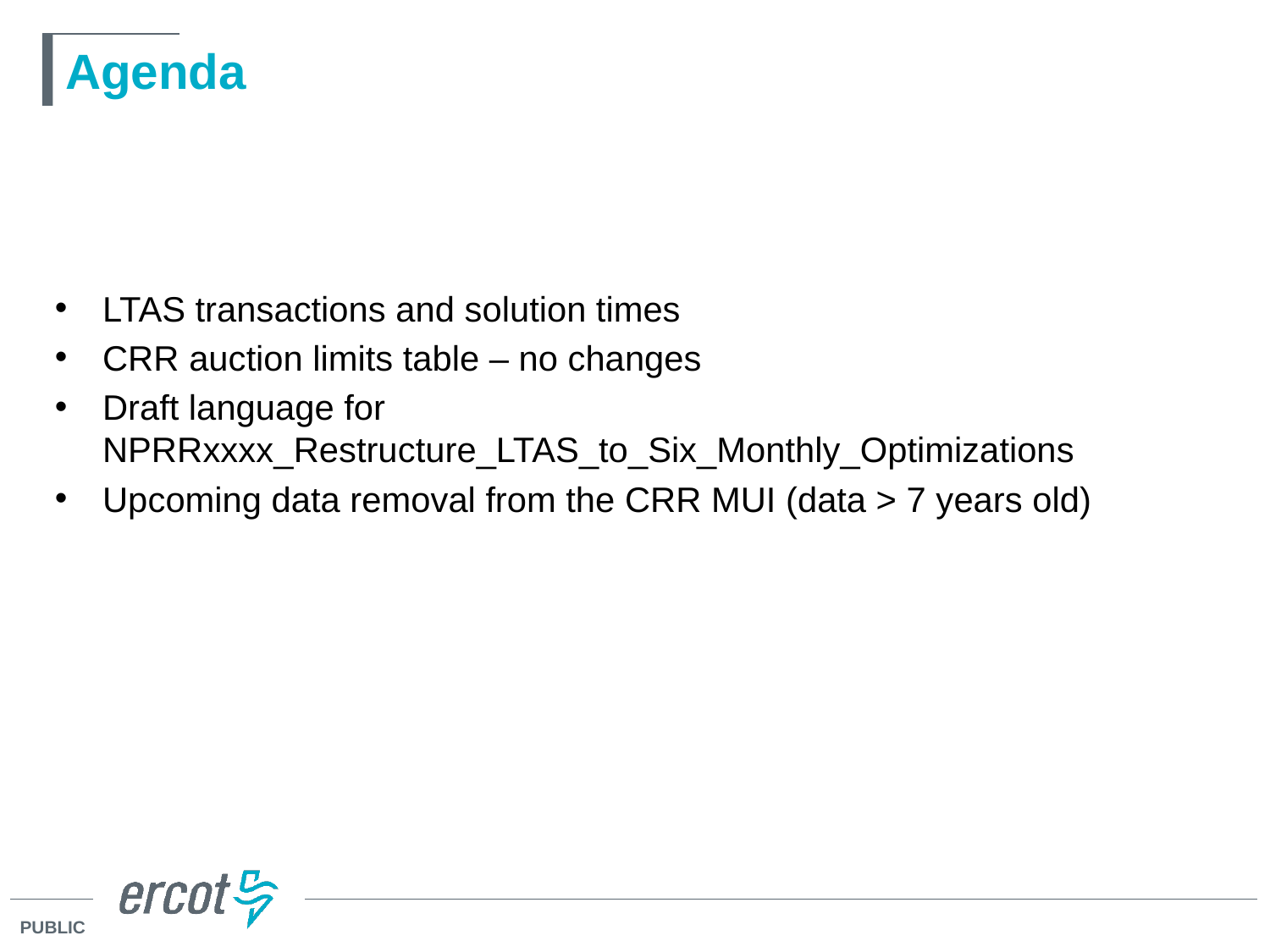

# Agenda

LTAS transactions and solution times
CRR auction limits table – no changes
Draft language for NPRRxxxx_Restructure_LTAS_to_Six_Monthly_Optimizations
Upcoming data removal from the CRR MUI (data > 7 years old)